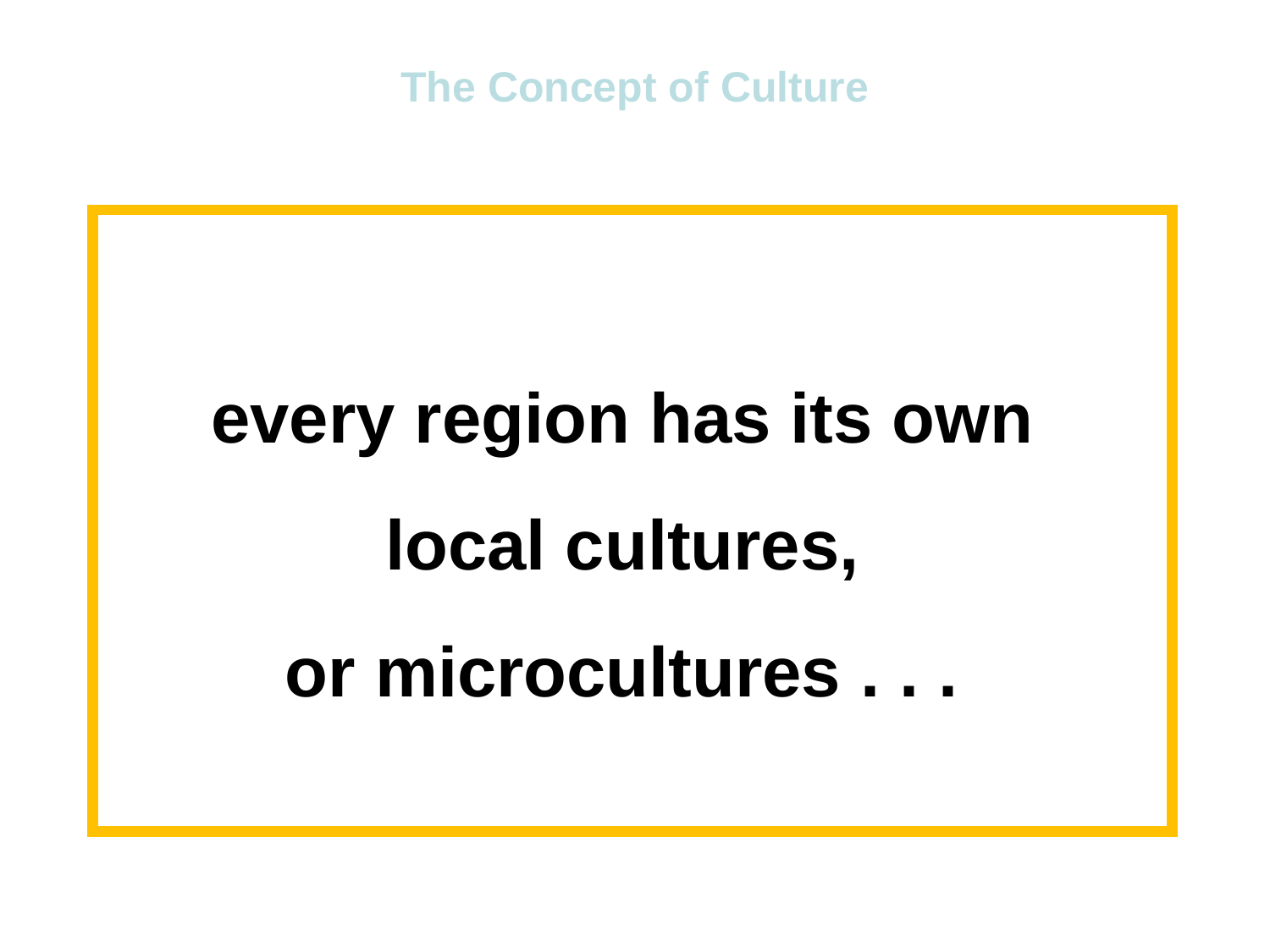

The Concept of Culture
every region has its own
local cultures,
or microcultures . . .